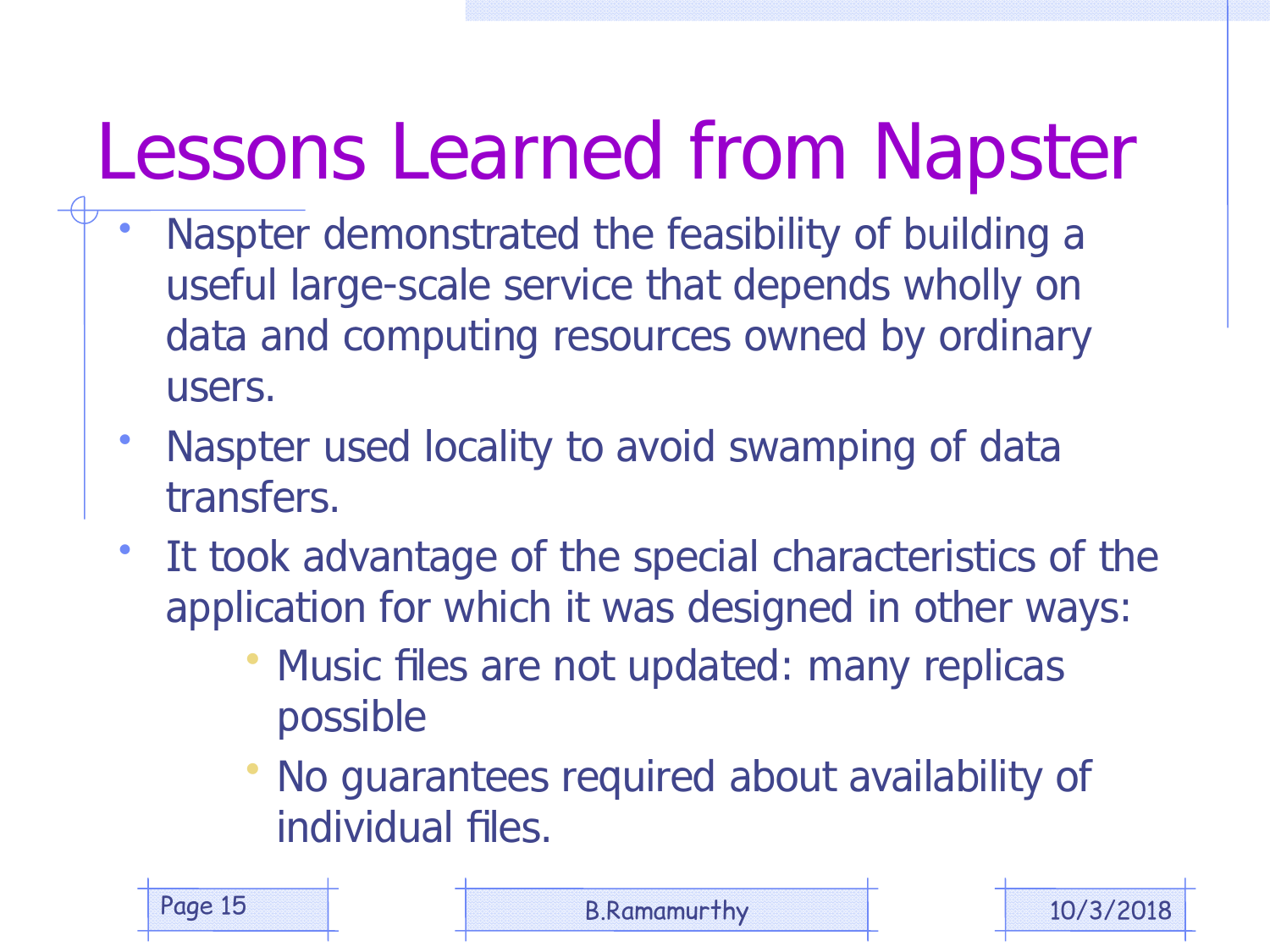

# Lessons Learned from Napster
Naspter demonstrated the feasibility of building a useful large-scale service that depends wholly on data and computing resources owned by ordinary users.
Naspter used locality to avoid swamping of data transfers.
It took advantage of the special characteristics of the application for which it was designed in other ways:
Music files are not updated: many replicas possible
No guarantees required about availability of individual files.
Page 15
B.Ramamurthy
10/3/2018